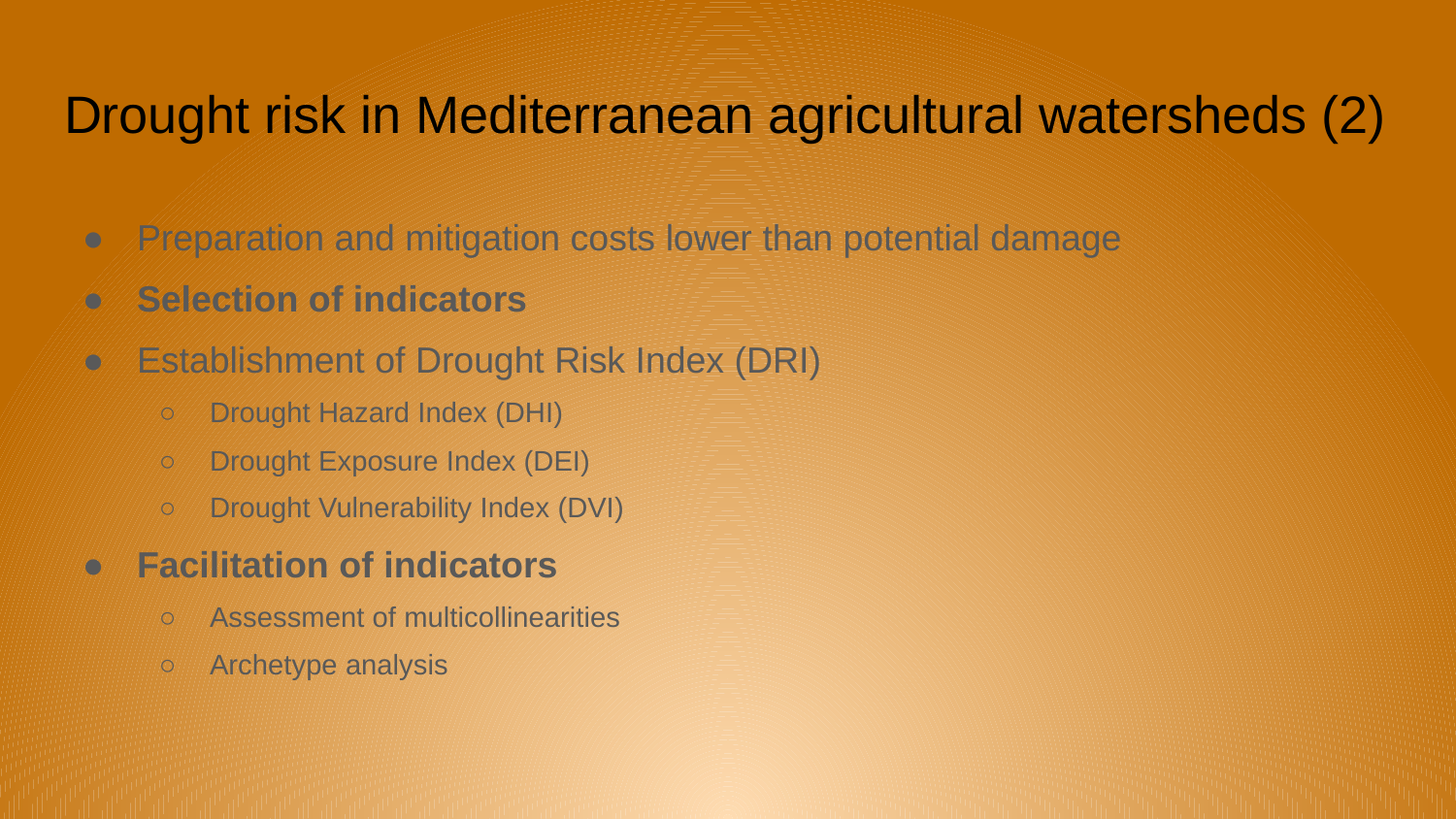

# Drought risk in Mediterranean agricultural watersheds (2)
Preparation and mitigation costs lower than potential damage
Selection of indicators
Establishment of Drought Risk Index (DRI)
Drought Hazard Index (DHI)
Drought Exposure Index (DEI)
Drought Vulnerability Index (DVI)
Facilitation of indicators
Assessment of multicollinearities
Archetype analysis